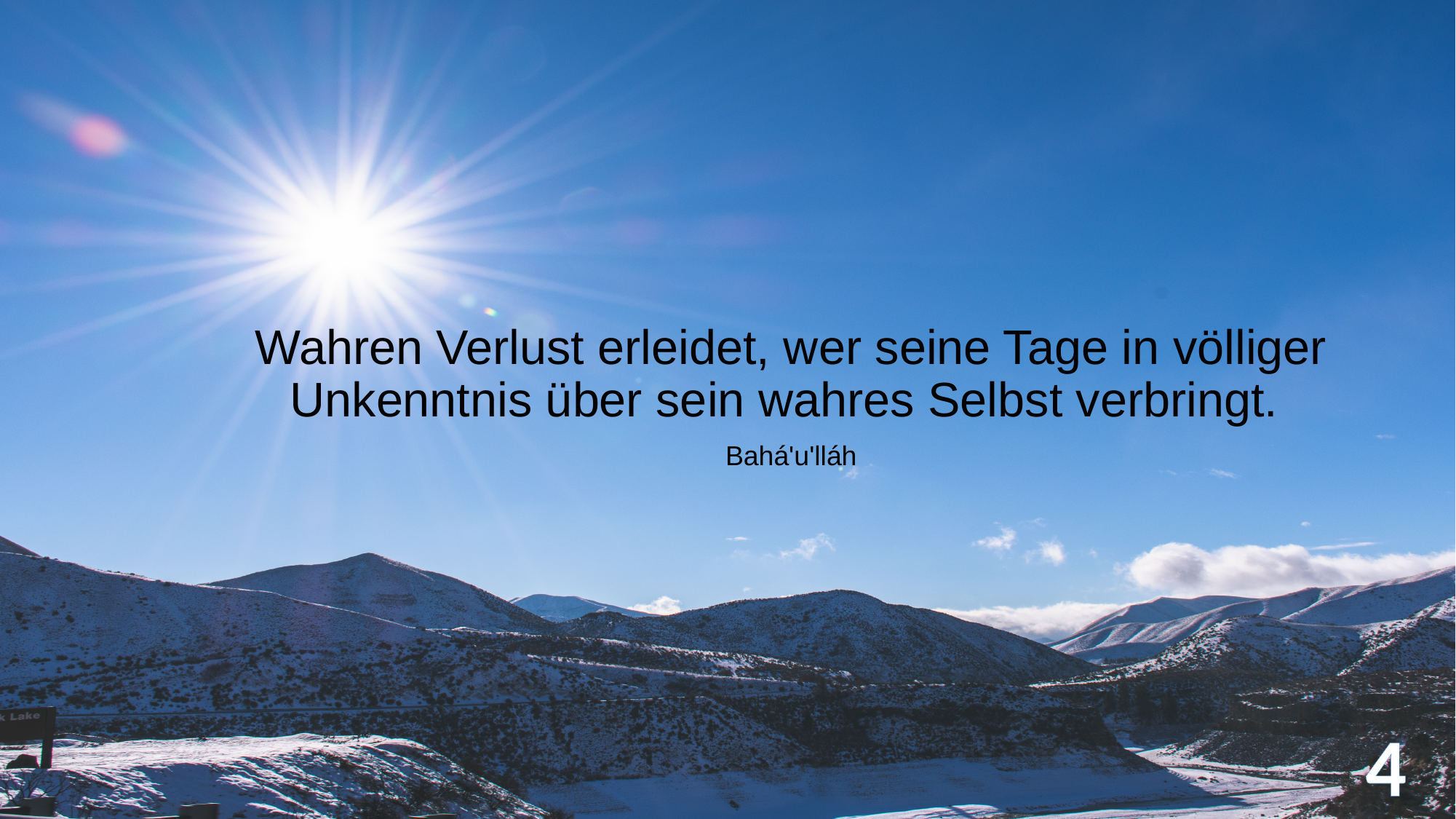

Wahren Verlust erleidet, wer seine Tage in völliger Unkenntnis über sein wahres Selbst verbringt.
Bahá'u'lláh
4